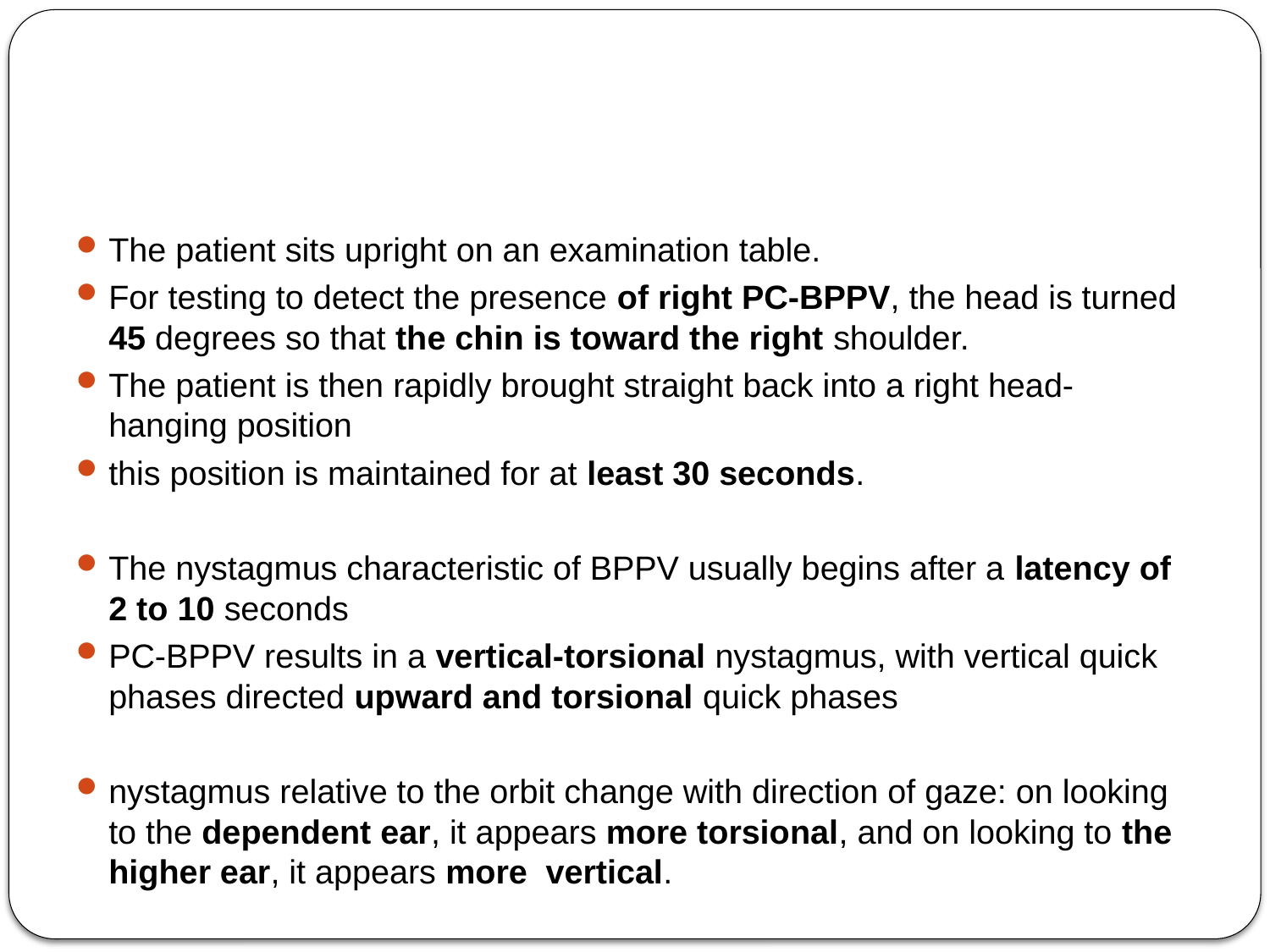

#
The patient sits upright on an examination table.
For testing to detect the presence of right PC-BPPV, the head is turned 45 degrees so that the chin is toward the right shoulder.
The patient is then rapidly brought straight back into a right head-hanging position
this position is maintained for at least 30 seconds.

The nystagmus characteristic of BPPV usually begins after a latency of 2 to 10 seconds
PC-BPPV results in a vertical-torsional nystagmus, with vertical quick phases directed upward and torsional quick phases

nystagmus relative to the orbit change with direction of gaze: on looking to the dependent ear, it appears more torsional, and on looking to the higher ear, it appears more  vertical.